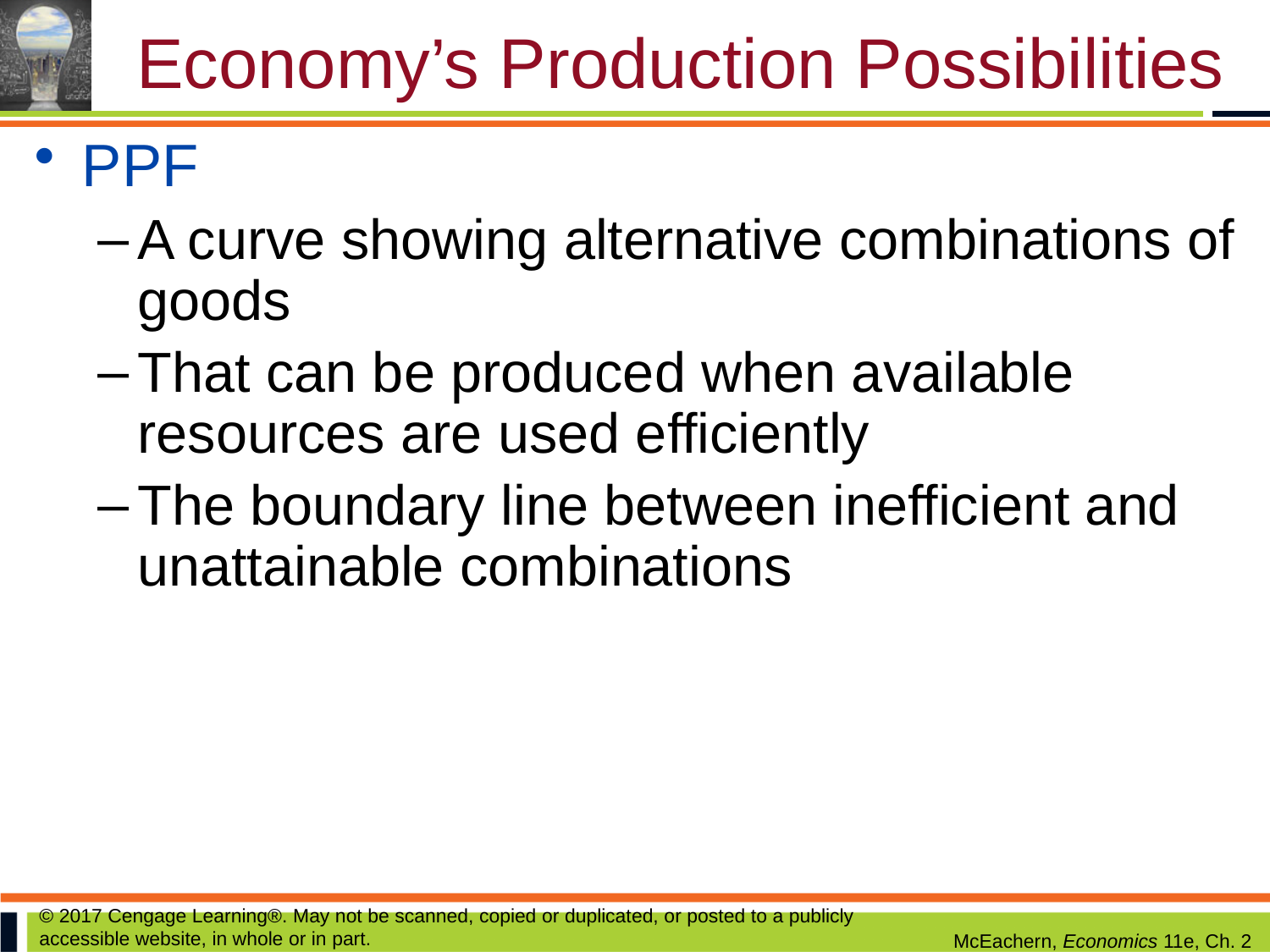

# Economy’s Production Possibilities
PPF
A curve showing alternative combinations of goods
That can be produced when available resources are used efficiently
The boundary line between inefficient and unattainable combinations
© 2017 Cengage Learning®. May not be scanned, copied or duplicated, or posted to a publicly accessible website, in whole or in part.